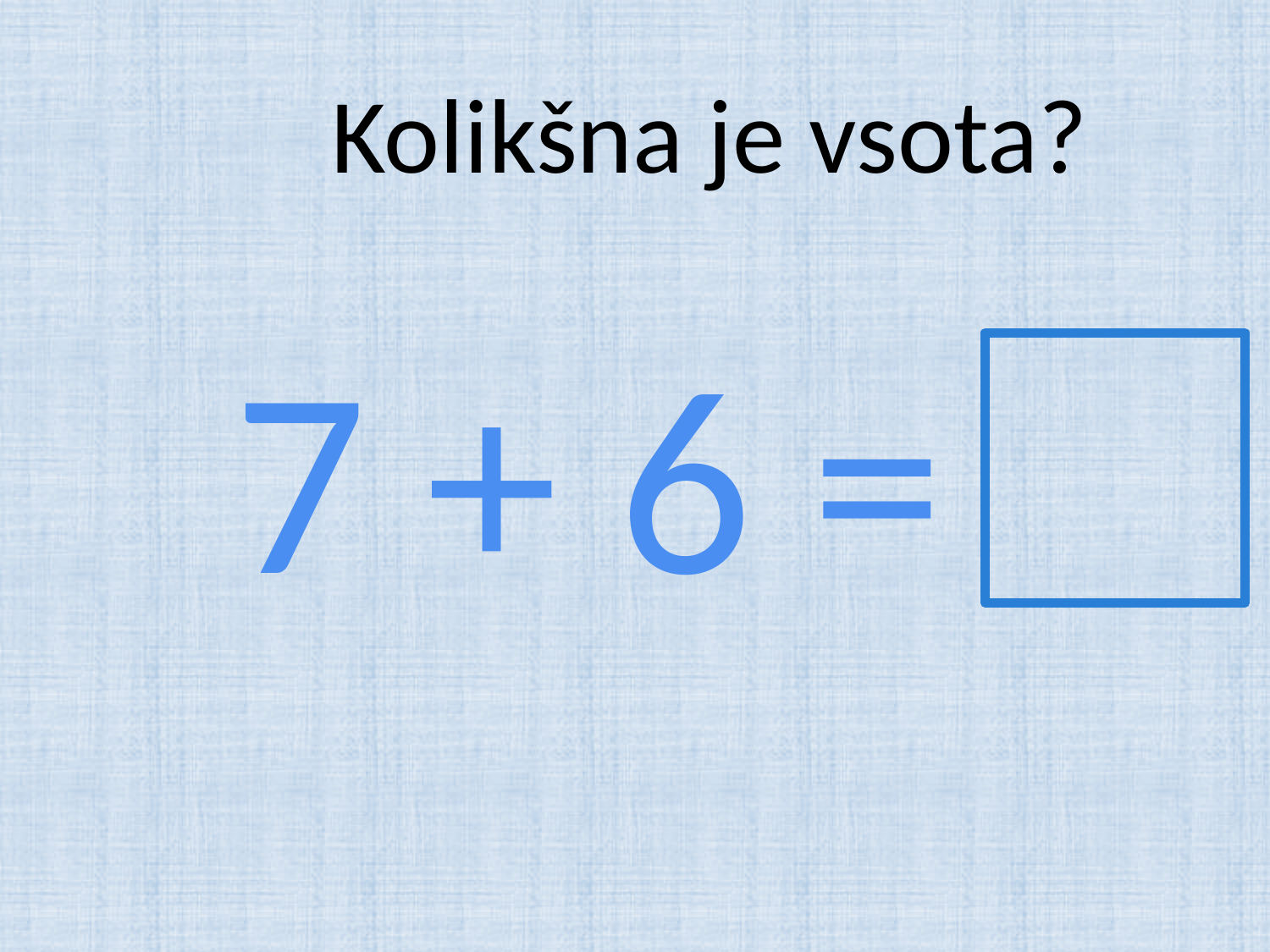

# Kolikšna je vsota?
7 + 6 =